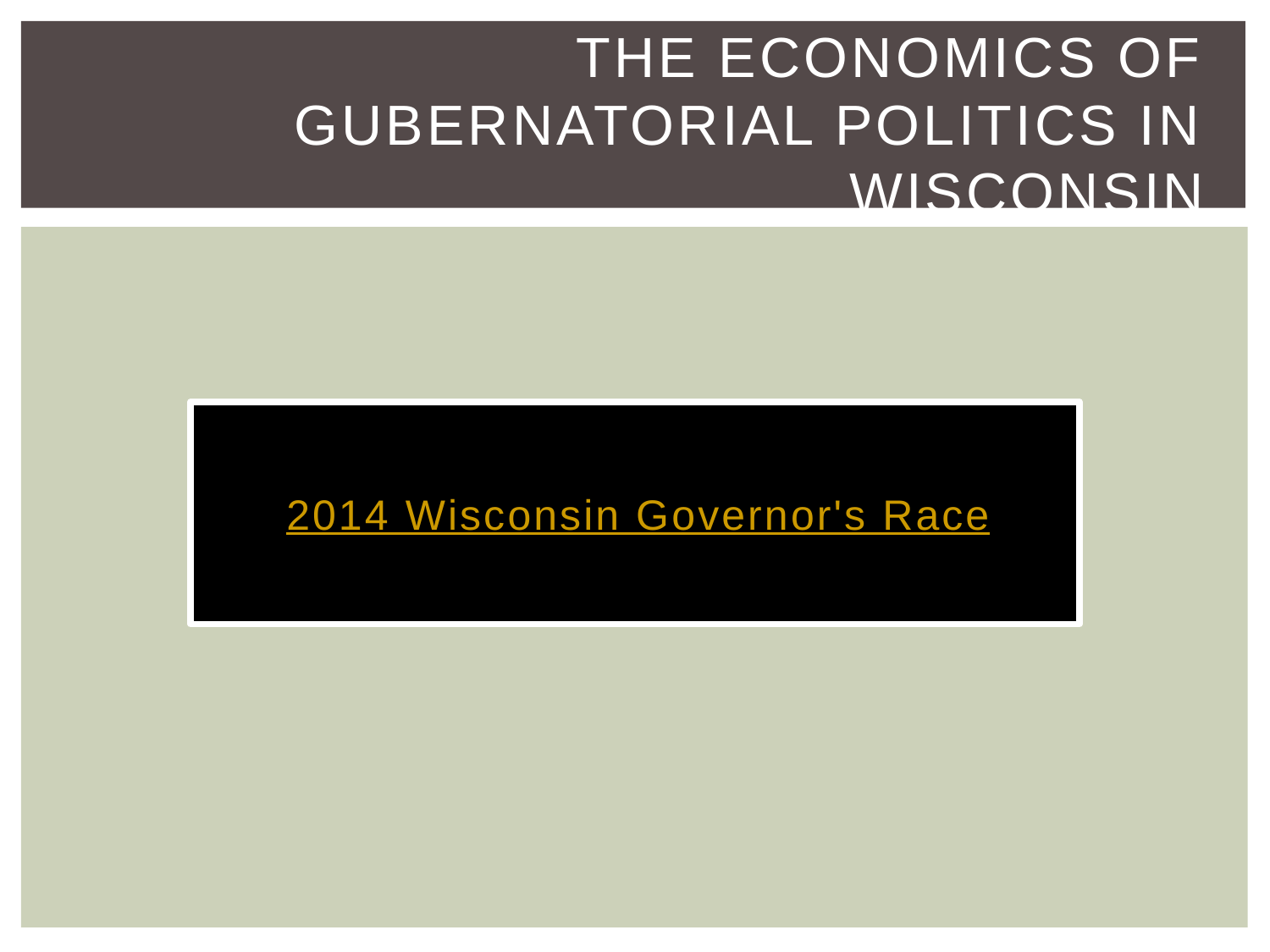

# the economics of Gubernatorial politics in Wisconsin
2014 Wisconsin Governor's Race